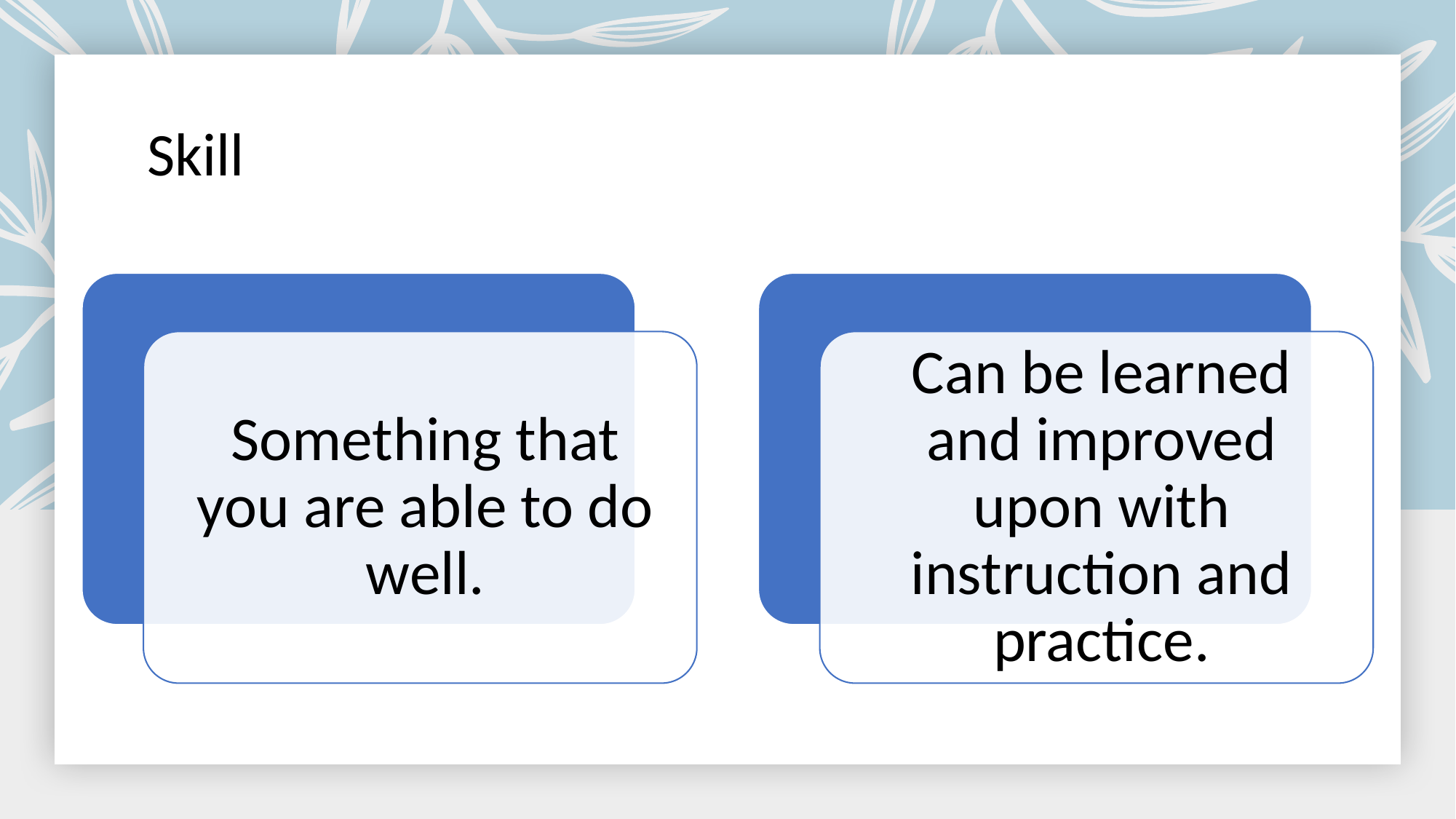

# Skill
Something that you are able to do well.
Can be learned and improved upon with instruction and practice.